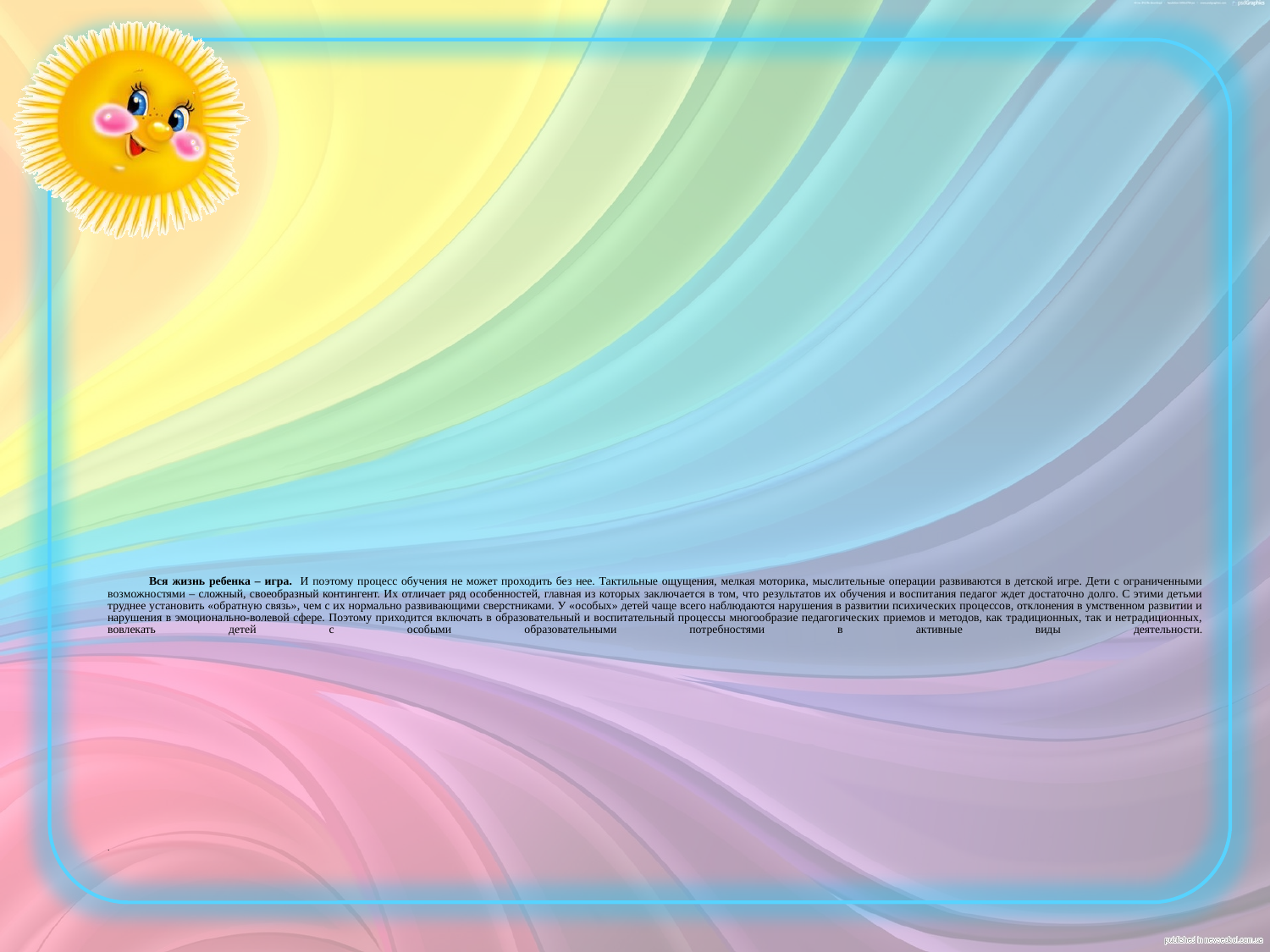

# Вся жизнь ребенка – игра.  И поэтому процесс обучения не может проходить без нее. Тактильные ощущения, мелкая моторика, мыслительные операции развиваются в детской игре. Дети с ограниченными возможностями – сложный, своеобразный контингент. Их отличает ряд особенностей, главная из которых заключается в том, что результатов их обучения и воспитания педагог ждет достаточно долго. С этими детьми труднее установить «обратную связь», чем с их нормально развивающими сверстниками. У «особых» детей чаще всего наблюдаются нарушения в развитии психических процессов, отклонения в умственном развитии и нарушения в эмоционально-волевой сфере. Поэтому приходится включать в образовательный и воспитательный процессы многообразие педагогических приемов и методов, как традиционных, так и нетрадиционных, вовлекать детей с особыми образовательными потребностями в активные виды деятельности. .